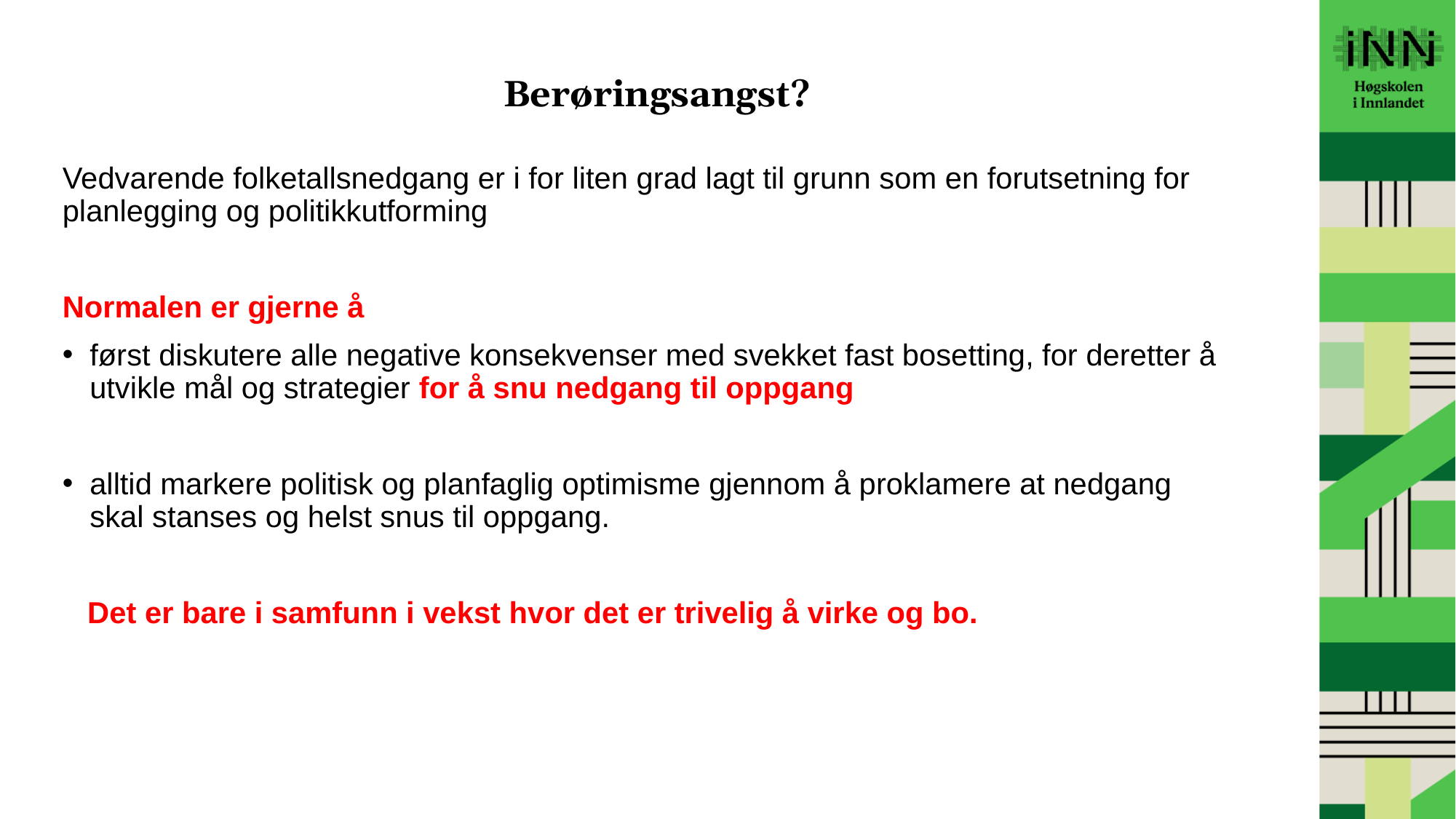

# Berøringsangst?
Vedvarende folketallsnedgang er i for liten grad lagt til grunn som en forutsetning for planlegging og politikkutforming

Normalen er gjerne å
først diskutere alle negative konsekvenser med svekket fast bosetting, for deretter å utvikle mål og strategier for å snu nedgang til oppgang

alltid markere politisk og planfaglig optimisme gjennom å proklamere at nedgang skal stanses og helst snus til oppgang.

   Det er bare i samfunn i vekst hvor det er trivelig å virke og bo.